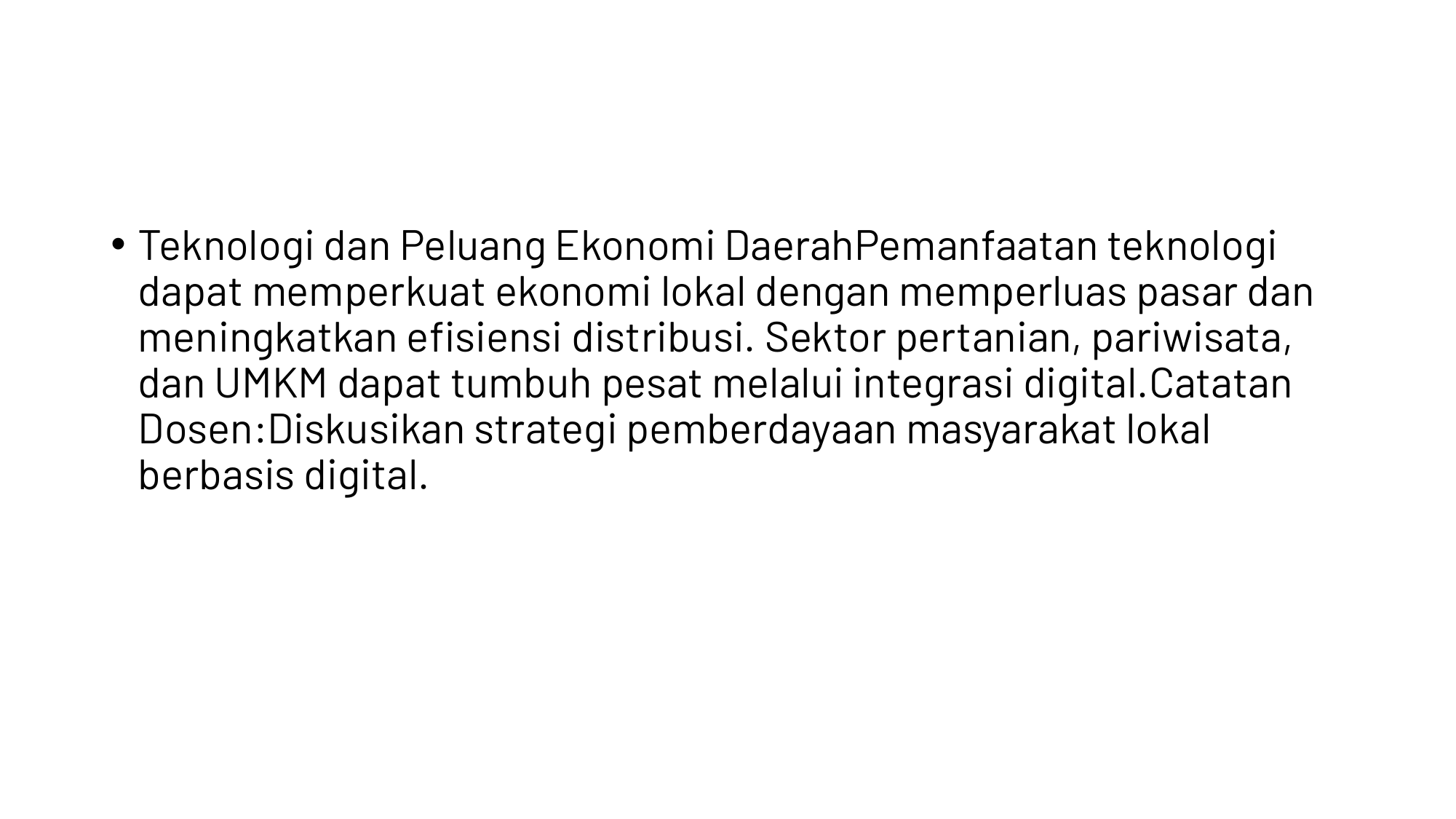

#
Teknologi dan Peluang Ekonomi DaerahPemanfaatan teknologi dapat memperkuat ekonomi lokal dengan memperluas pasar dan meningkatkan efisiensi distribusi. Sektor pertanian, pariwisata, dan UMKM dapat tumbuh pesat melalui integrasi digital.Catatan Dosen:Diskusikan strategi pemberdayaan masyarakat lokal berbasis digital.